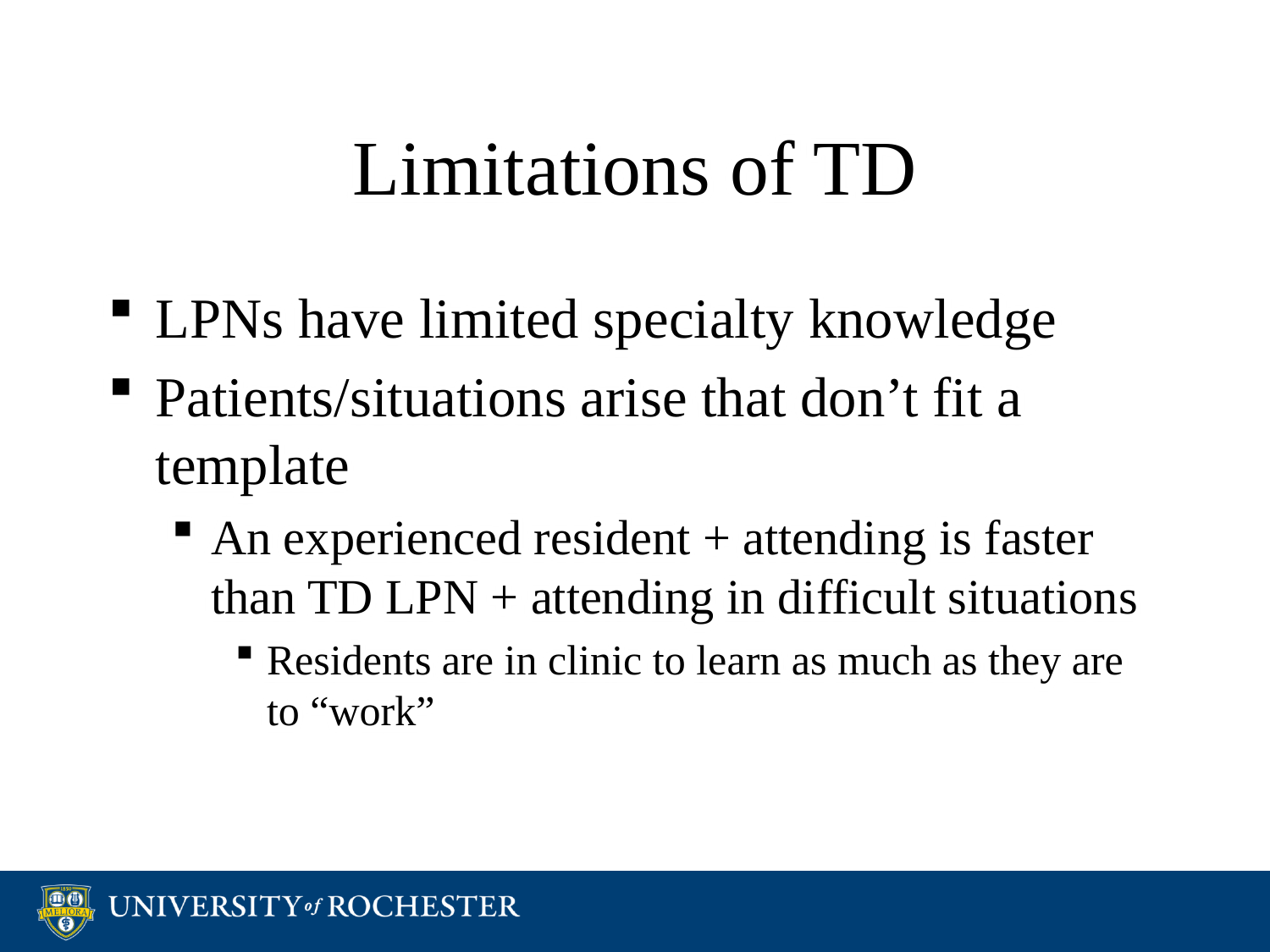

# Limitations of TD
LPNs have limited specialty knowledge
Patients/situations arise that don’t fit a template
An experienced resident + attending is faster than TD LPN + attending in difficult situations
Residents are in clinic to learn as much as they are to “work”